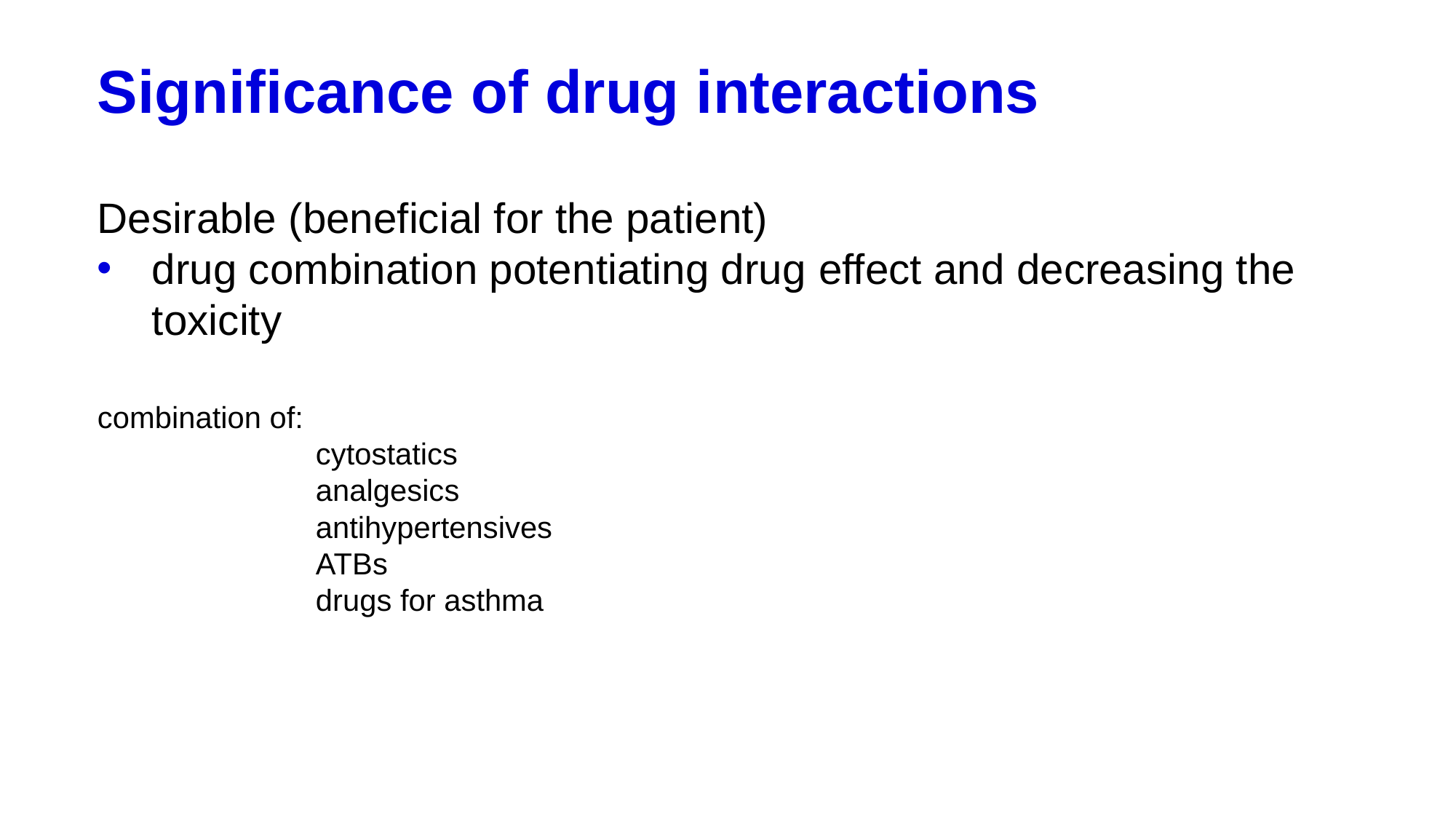

# Significance of drug interactions
Desirable (beneficial for the patient)
drug combination potentiating drug effect and decreasing the toxicity

combination of:
cytostatics
analgesics
antihypertensives
ATBs
drugs for asthma